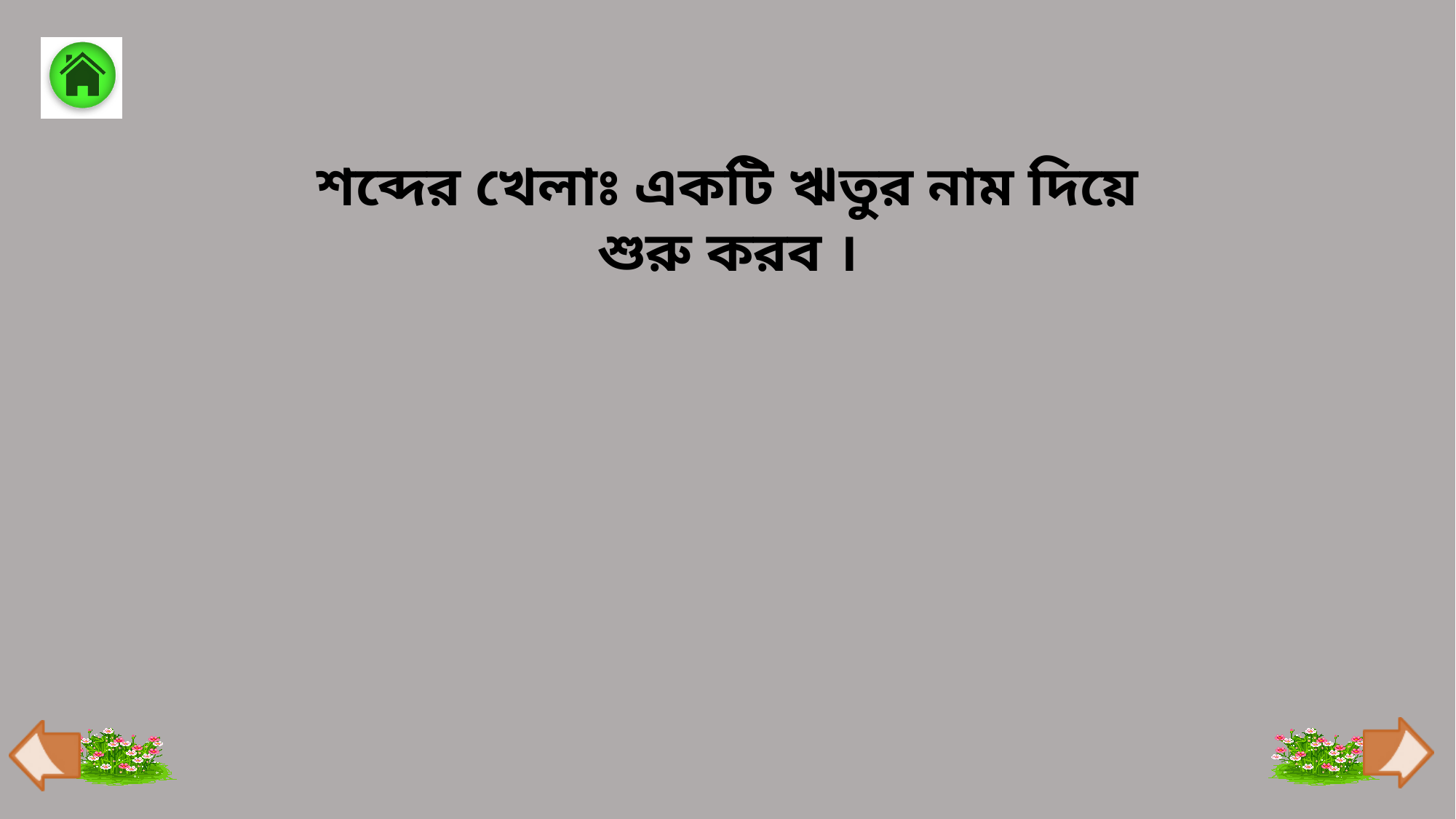

শব্দের খেলাঃ একটি ঋতুর নাম দিয়ে শুরু করব ।